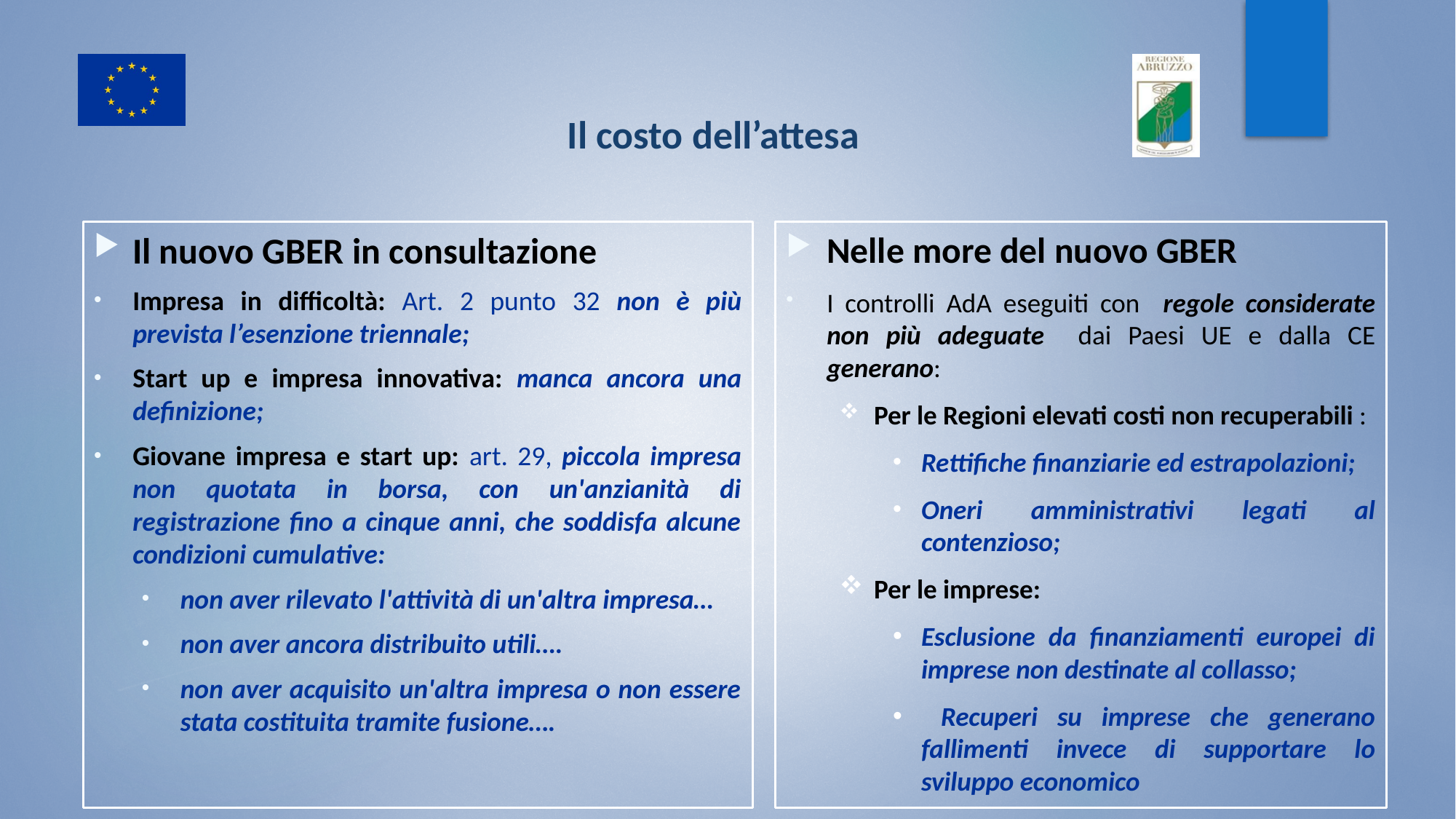

Il costo dell’attesa

Il nuovo GBER in consultazione
Impresa in difficoltà: Art. 2 punto 32 non è più prevista l’esenzione triennale;
Start up e impresa innovativa: manca ancora una definizione;
Giovane impresa e start up: art. 29, piccola impresa non quotata in borsa, con un'anzianità di registrazione fino a cinque anni, che soddisfa alcune condizioni cumulative:
non aver rilevato l'attività di un'altra impresa…
non aver ancora distribuito utili….
non aver acquisito un'altra impresa o non essere stata costituita tramite fusione….
Nelle more del nuovo GBER
I controlli AdA eseguiti con  regole considerate non più adeguate  dai Paesi UE e dalla CE generano:
Per le Regioni elevati costi non recuperabili :
Rettifiche finanziarie ed estrapolazioni;
Oneri amministrativi legati al contenzioso;
Per le imprese:
Esclusione da finanziamenti europei di imprese non destinate al collasso;
 Recuperi su imprese che generano fallimenti invece di supportare lo sviluppo economico